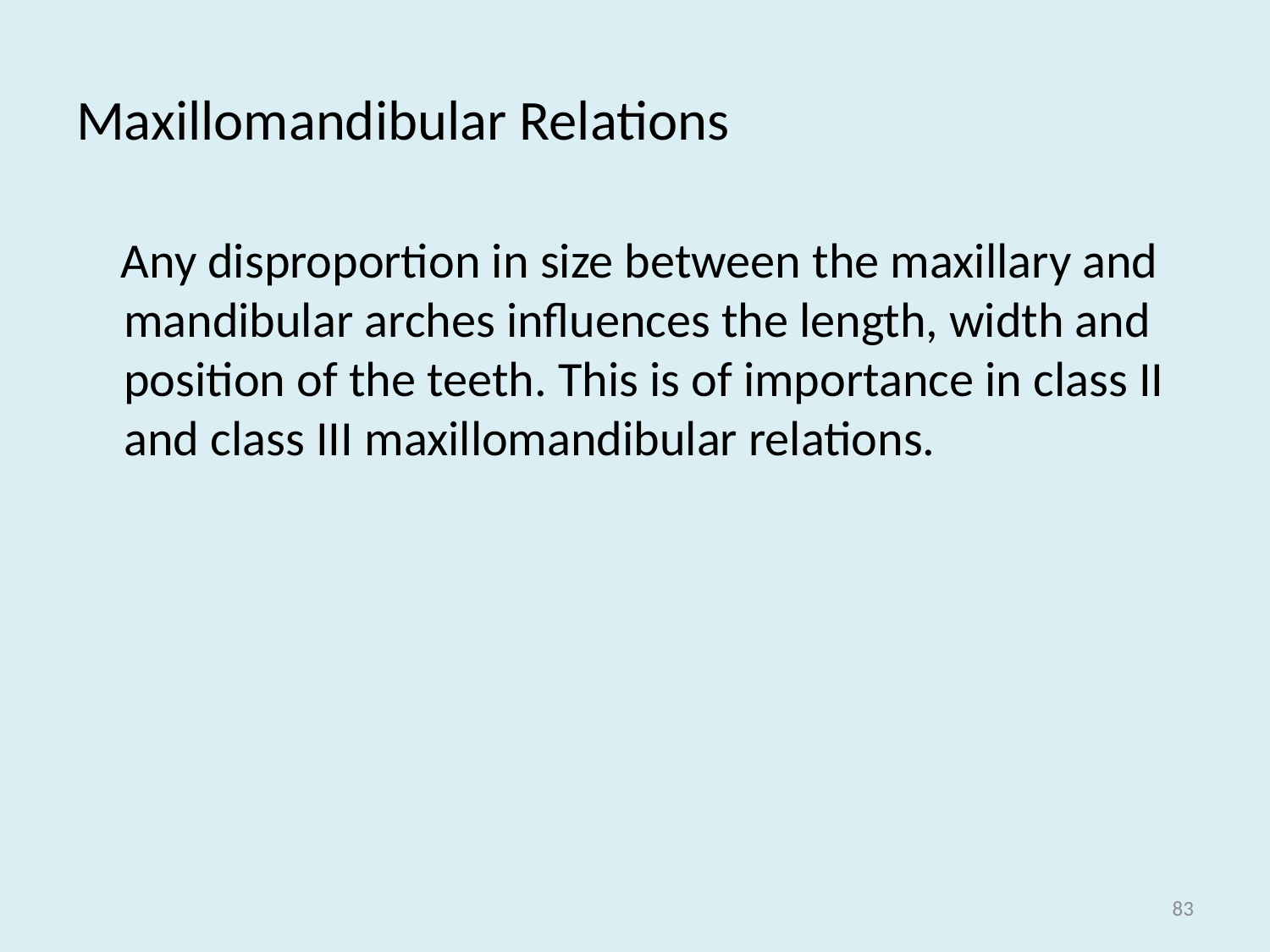

# Maxillomandibular Relations
    Any disproportion in size between the maxillary and mandibular arches influences the length, width and position of the teeth. This is of importance in class II and class III maxillomandibular relations.
83